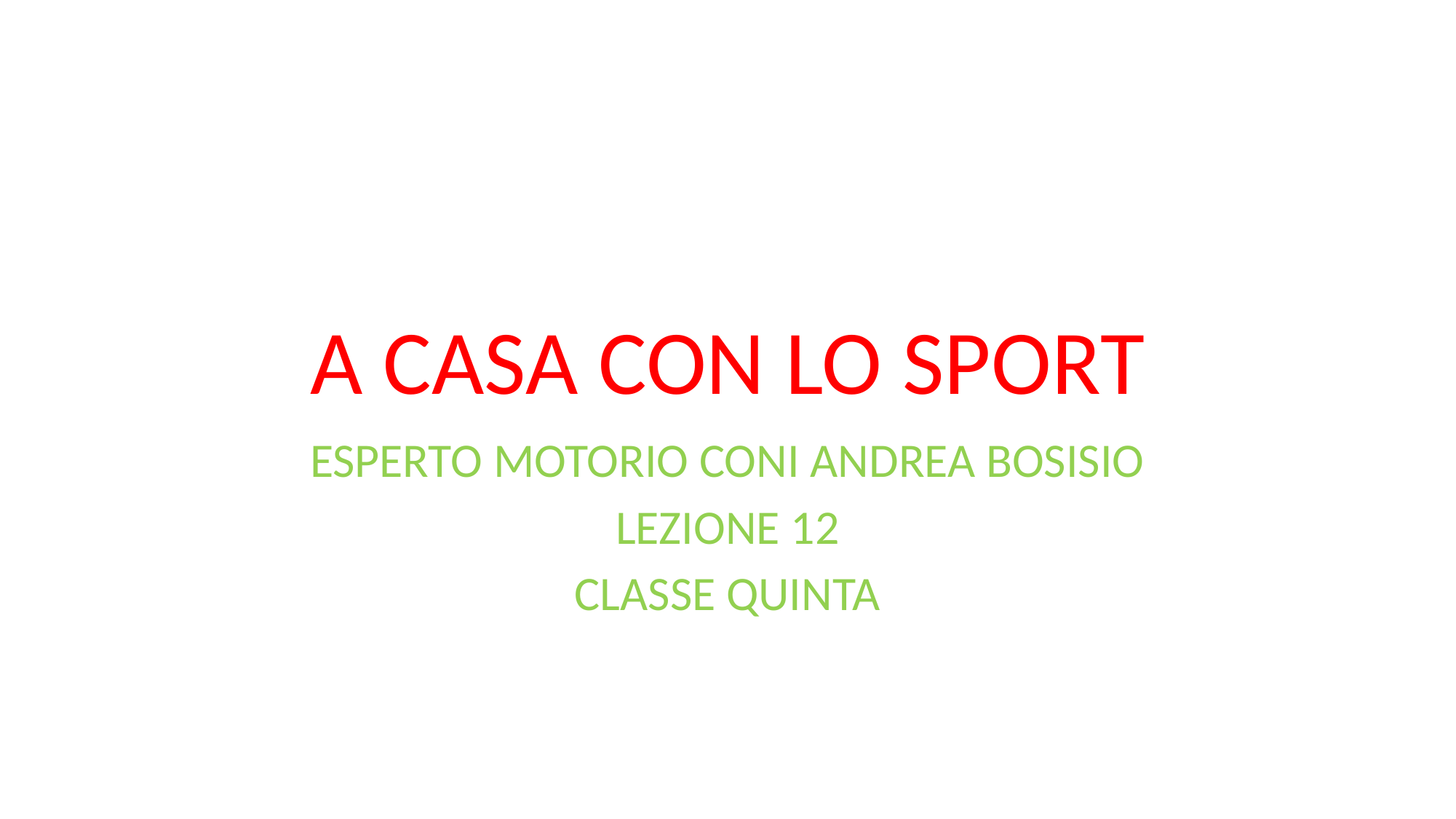

# A CASA CON LO SPORT
ESPERTO MOTORIO CONI ANDREA BOSISIO
LEZIONE 12
CLASSE QUINTA